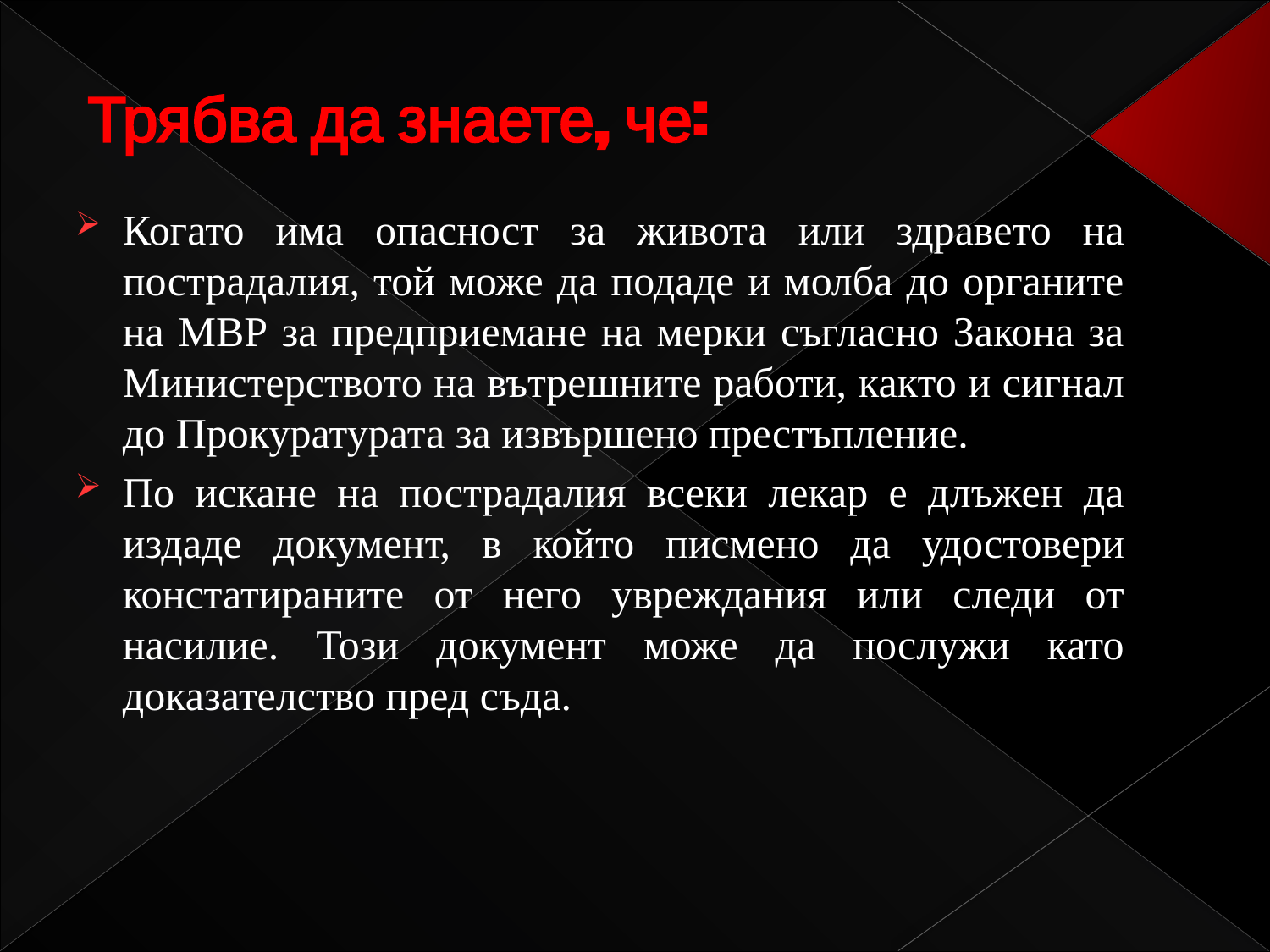

# Трябва да знаете, че:
Когато има опасност за живота или здравето на пострадалия, той може да подаде и молба до органите на МВР за предприемане на мерки съгласно Закона за Министерството на вътрешните работи, както и сигнал до Прокуратурата за извършено престъпление.
По искане на пострадалия всеки лекар е длъжен да издаде документ, в който писмено да удостовери констатираните от него увреждания или следи от насилие. Този документ може да послужи като доказателство пред съда.